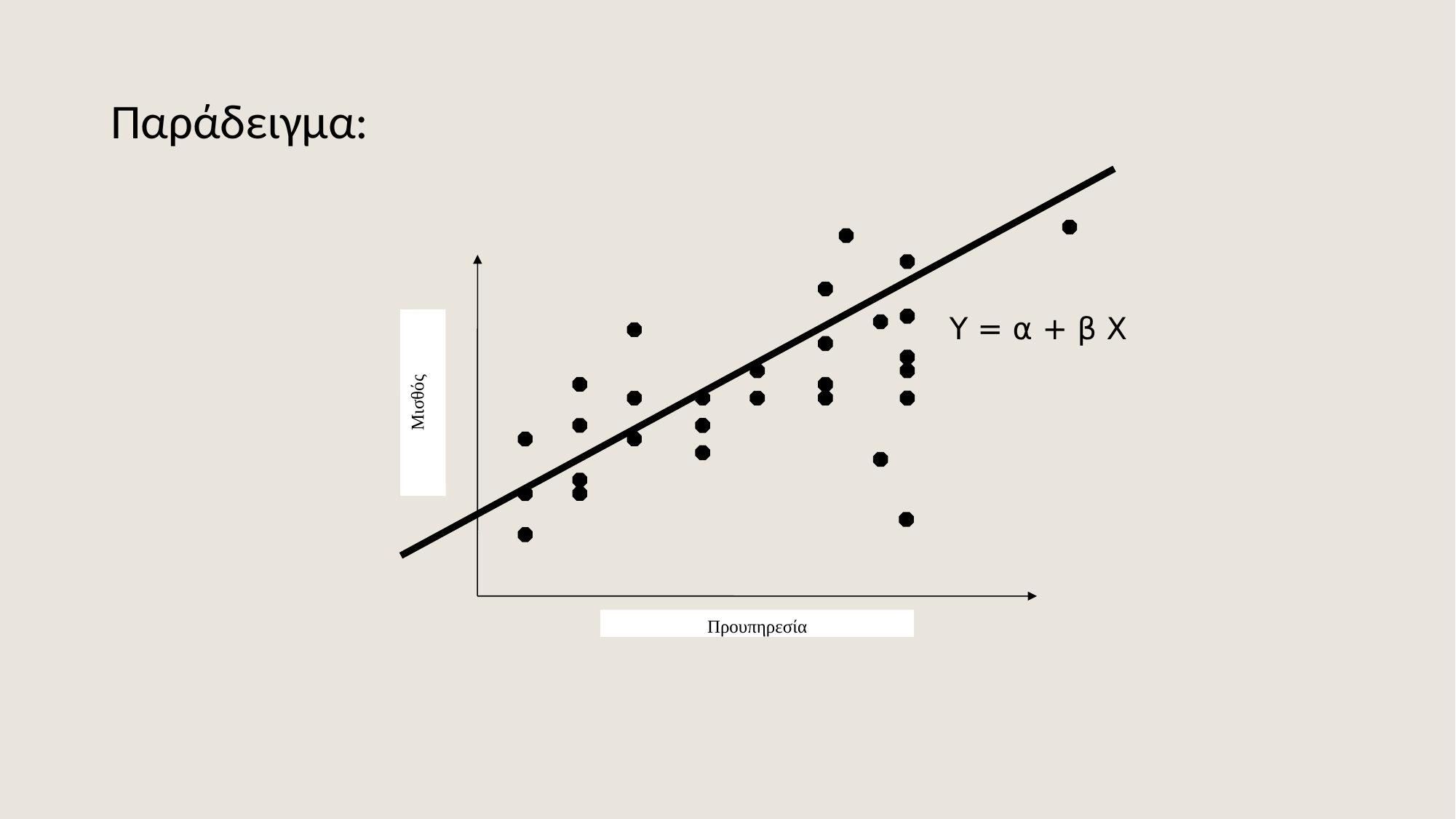

# Παράδειγμα:

Υ = α + β Χ

Μισθός

Προυπηρεσία